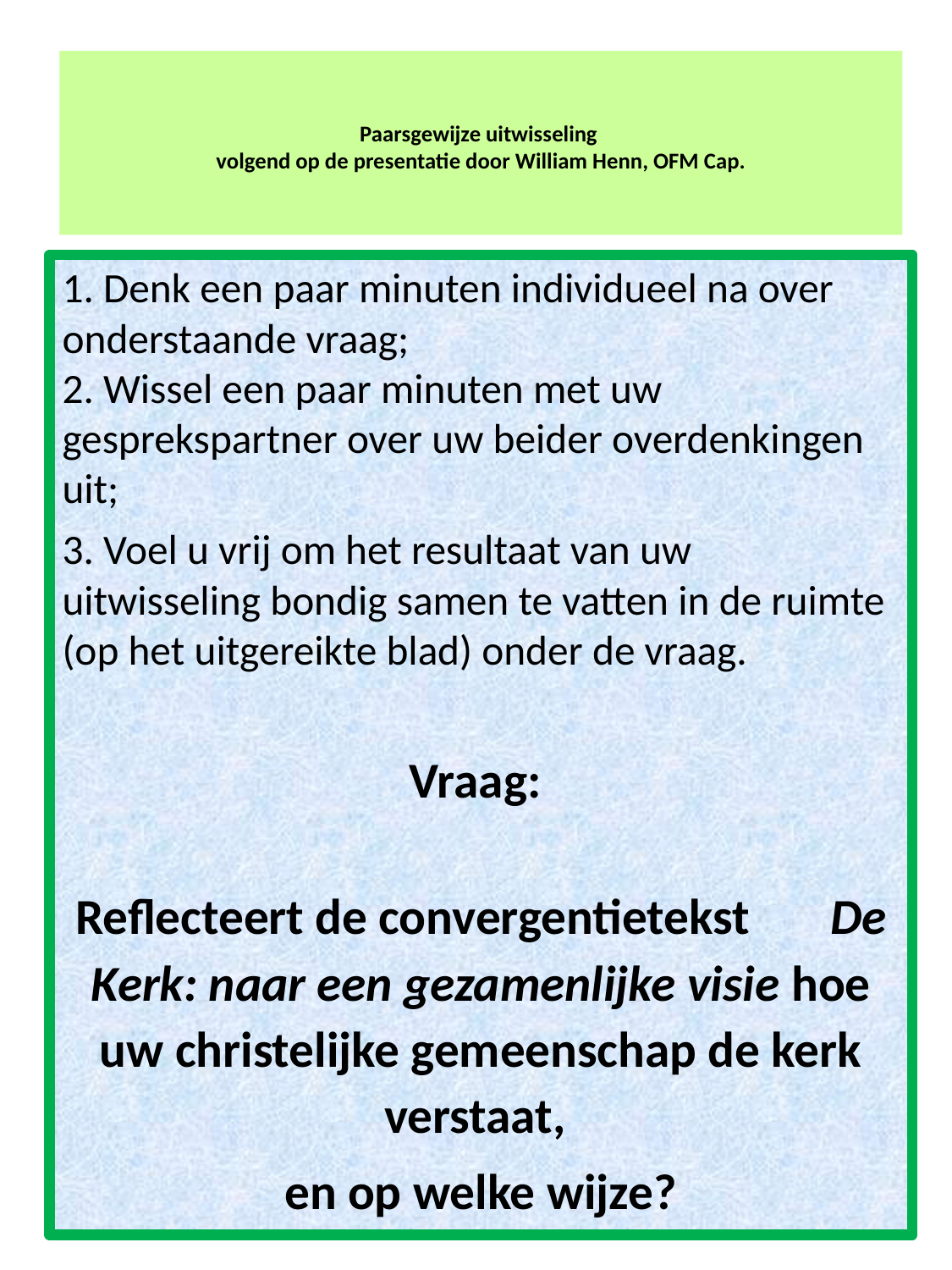

# Paarsgewijze uitwisseling volgend op de presentatie door William Henn, OFM Cap.
1. Denk een paar minuten individueel na over onderstaande vraag;
2. Wissel een paar minuten met uw gesprekspartner over uw beider overdenkingen uit;
3. Voel u vrij om het resultaat van uw uitwisseling bondig samen te vatten in de ruimte (op het uitgereikte blad) onder de vraag.
Vraag:
Reflecteert de convergentietekst       De Kerk: naar een gezamenlijke visie hoe uw christelijke gemeenschap de kerk verstaat,
en op welke wijze?

34